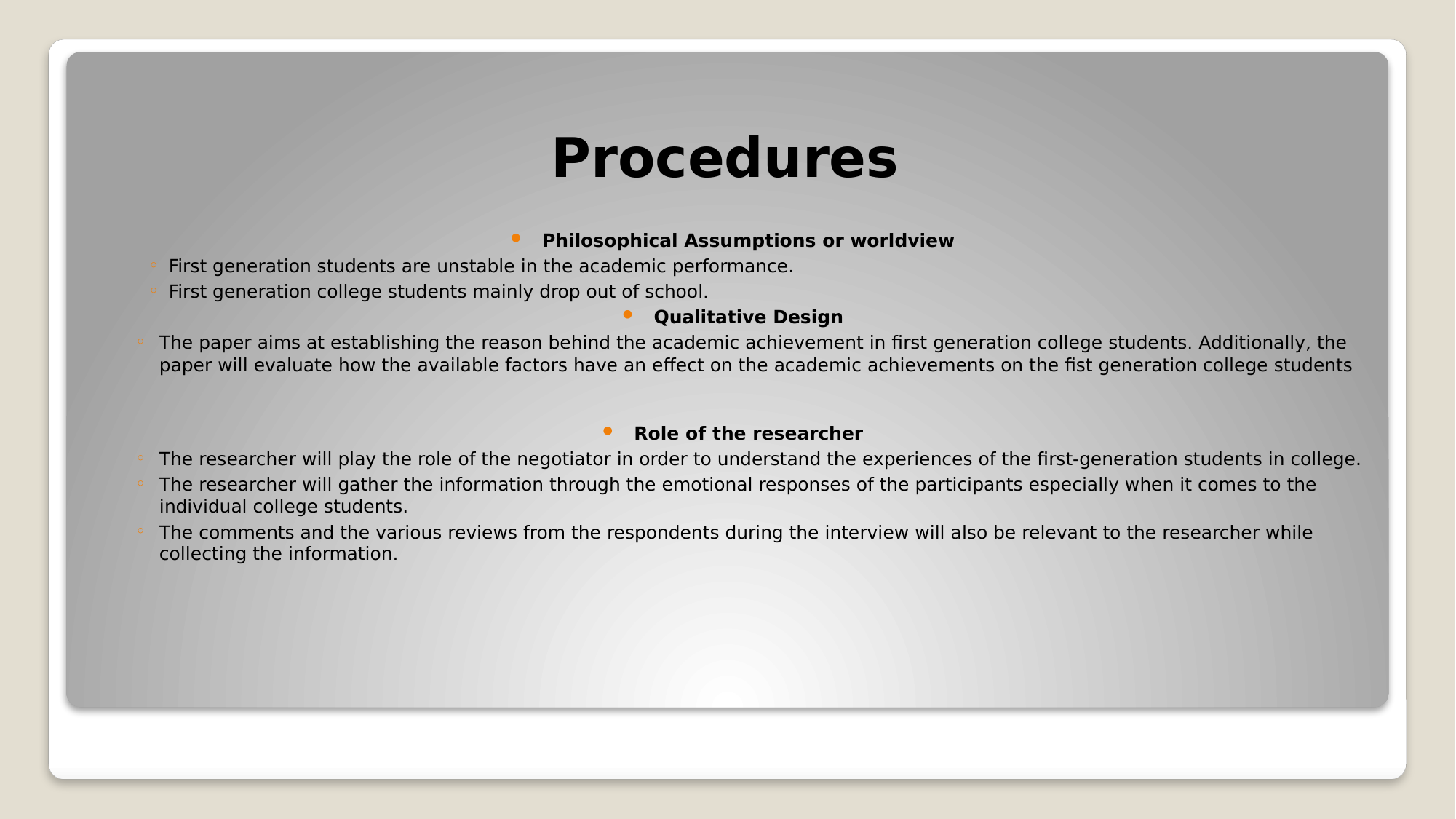

# Procedures
Philosophical Assumptions or worldview
First generation students are unstable in the academic performance.
First generation college students mainly drop out of school.
Qualitative Design
The paper aims at establishing the reason behind the academic achievement in first generation college students. Additionally, the paper will evaluate how the available factors have an effect on the academic achievements on the fist generation college students

Role of the researcher
The researcher will play the role of the negotiator in order to understand the experiences of the first-generation students in college.
The researcher will gather the information through the emotional responses of the participants especially when it comes to the individual college students.
The comments and the various reviews from the respondents during the interview will also be relevant to the researcher while collecting the information.